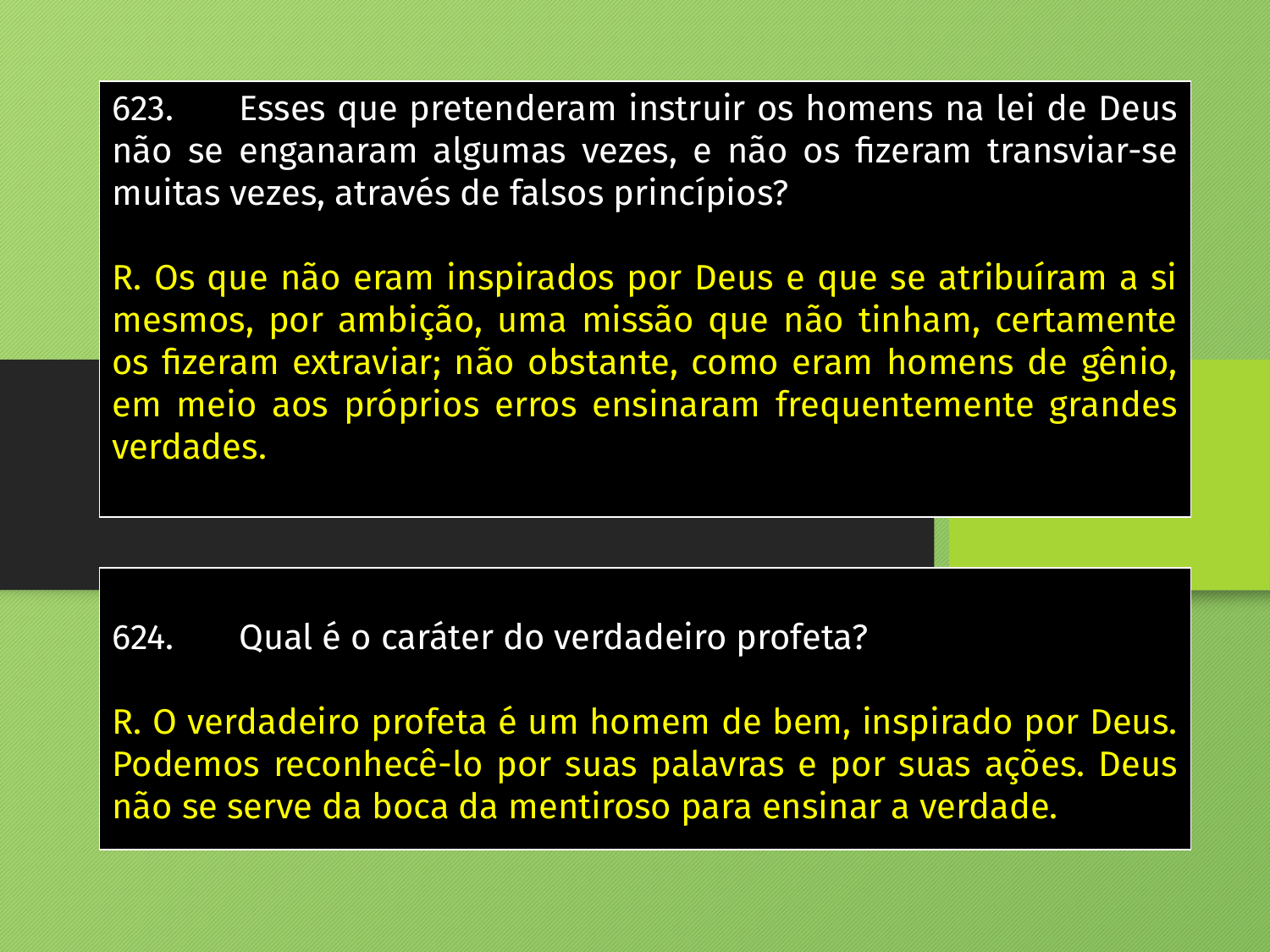

| 623. Esses que pretenderam instruir os homens na lei de Deus não se enganaram algumas vezes, e não os fizeram transviar-se muitas vezes, através de falsos princípios? R. Os que não eram inspirados por Deus e que se atribuíram a si mesmos, por ambição, uma missão que não tinham, certamente os fizeram extraviar; não obstante, como eram homens de gênio, em meio aos próprios erros ensinaram frequentemente grandes verdades. |
| --- |
| 624. Qual é o caráter do verdadeiro profeta? R. O verdadeiro profeta é um homem de bem, inspirado por Deus. Podemos reconhecê-lo por suas palavras e por suas ações. Deus não se serve da boca da mentiroso para ensinar a verdade. |
| --- |